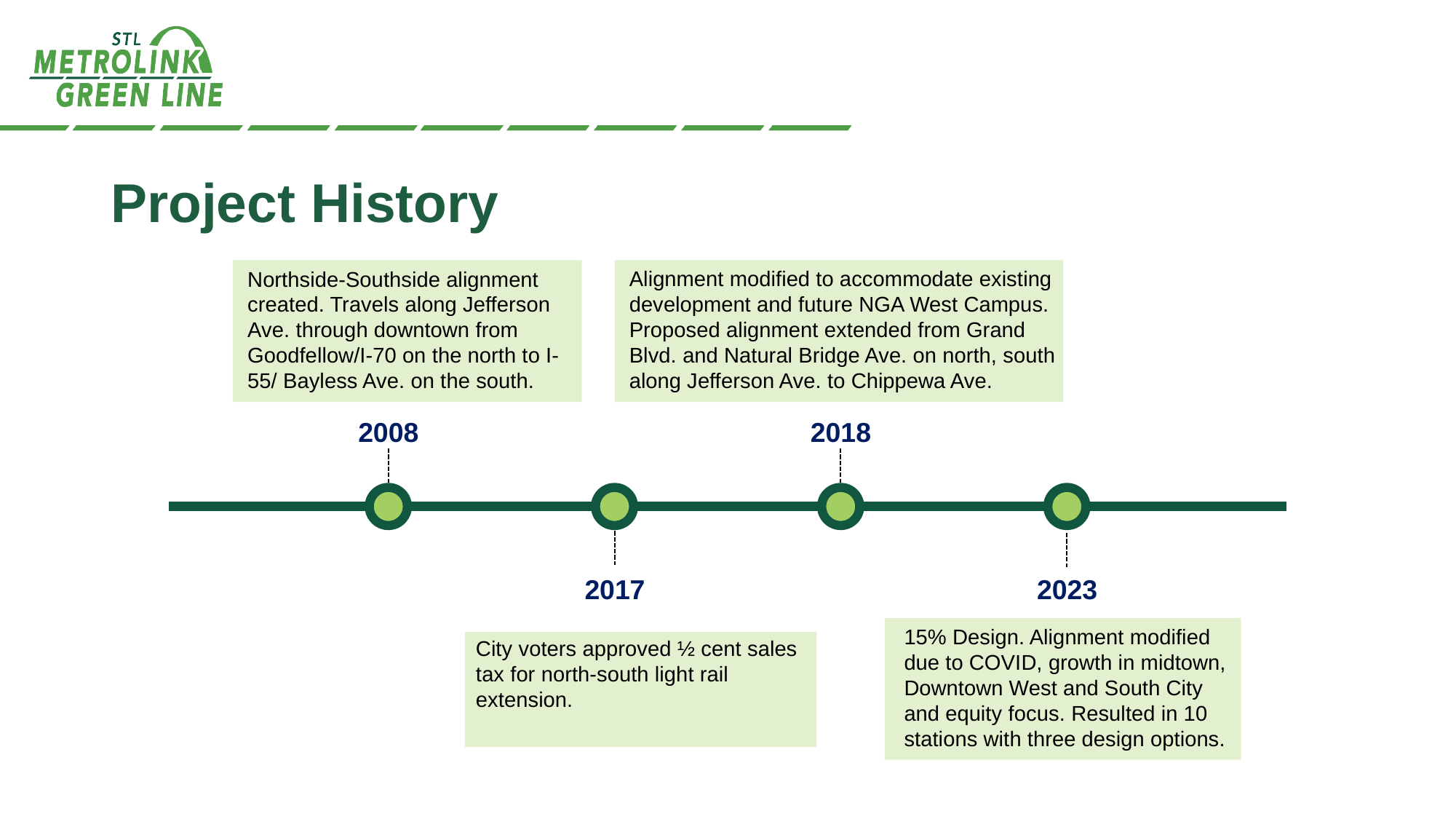

# Project History

Northside-Southside alignment created. Travels along Jefferson Ave. through downtown from Goodfellow/I-70 on the north to I-55/ Bayless Ave. on the south.

Alignment modified to accommodate existing development and future NGA West Campus. Proposed alignment extended from Grand Blvd. and Natural Bridge Ave. on north, south along Jefferson Ave. to Chippewa Ave.
2008
2018

2017
2023

15% Design. Alignment modified due to COVID, growth in midtown, Downtown West and South City and equity focus. Resulted in 10 stations with three design options.
City voters approved ½ cent sales tax for north-south light rail extension.